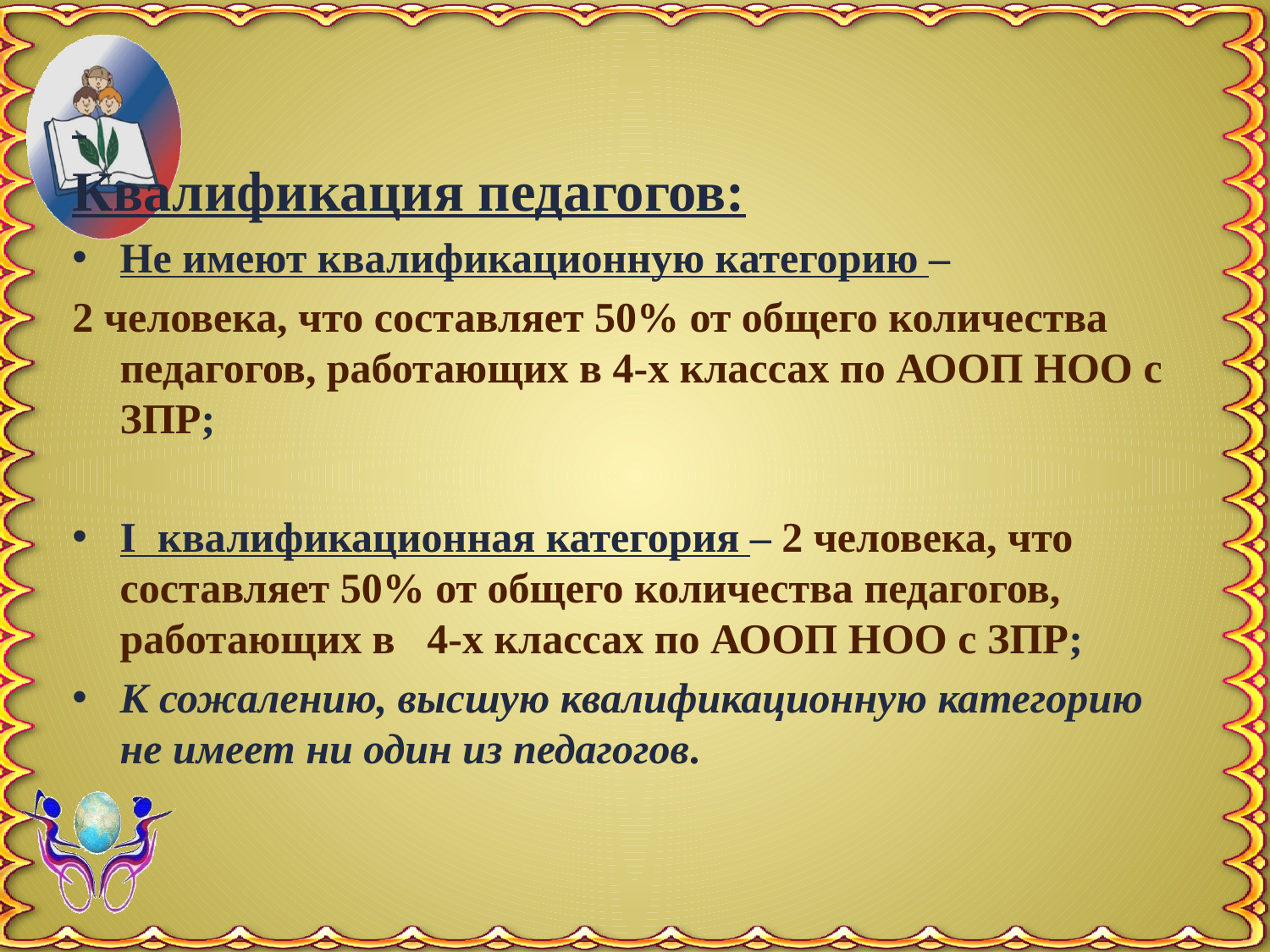

Квалификация педагогов:
Не имеют квалификационную категорию –
2 человека, что составляет 50% от общего количества педагогов, работающих в 4-х классах по АООП НОО с ЗПР;

I  квалификационная категория – 2 человека, что составляет 50% от общего количества педагогов, работающих в   4-х классах по АООП НОО с ЗПР;
К сожалению, высшую квалификационную категорию не имеет ни один из педагогов.